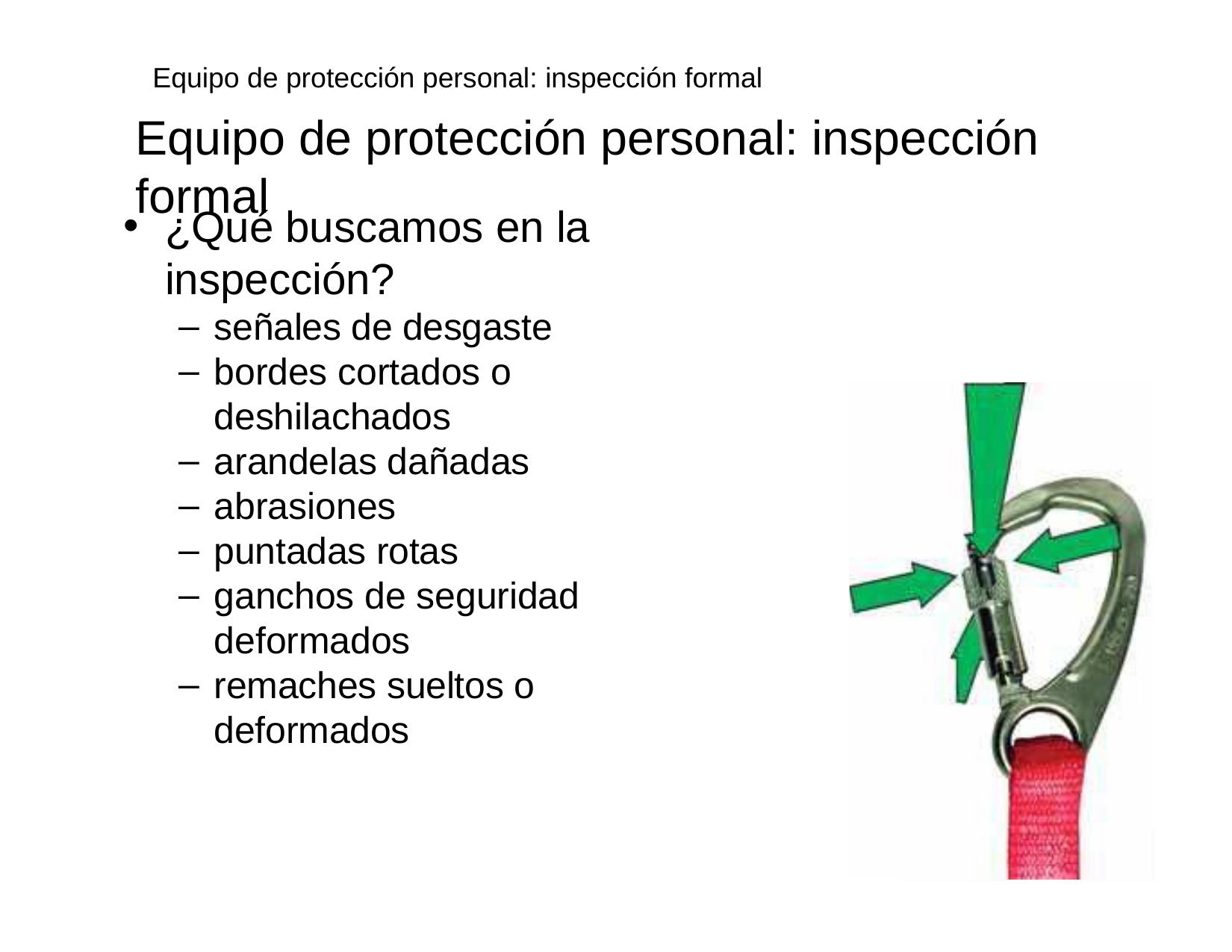

# Equipo de protección personal: inspección formal
Equipo de protección personal: inspección formal
¿Qué buscamos en la inspección?
señales de desgaste
bordes cortados o deshilachados
arandelas dañadas
abrasiones
puntadas rotas
ganchos de seguridad deformados
remaches sueltos o deformados